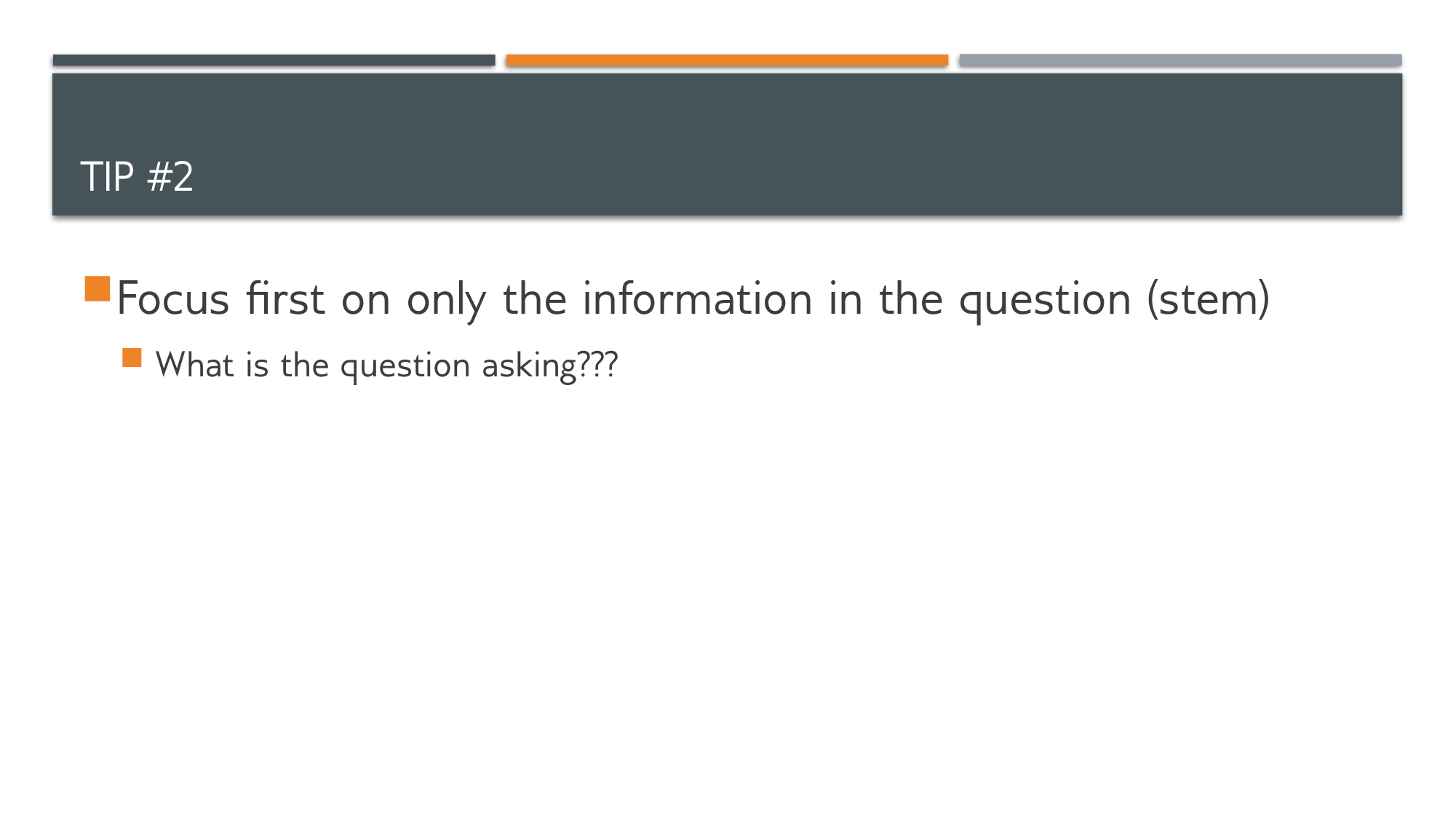

# Tip #2
Focus first on only the information in the question (stem)
What is the question asking???